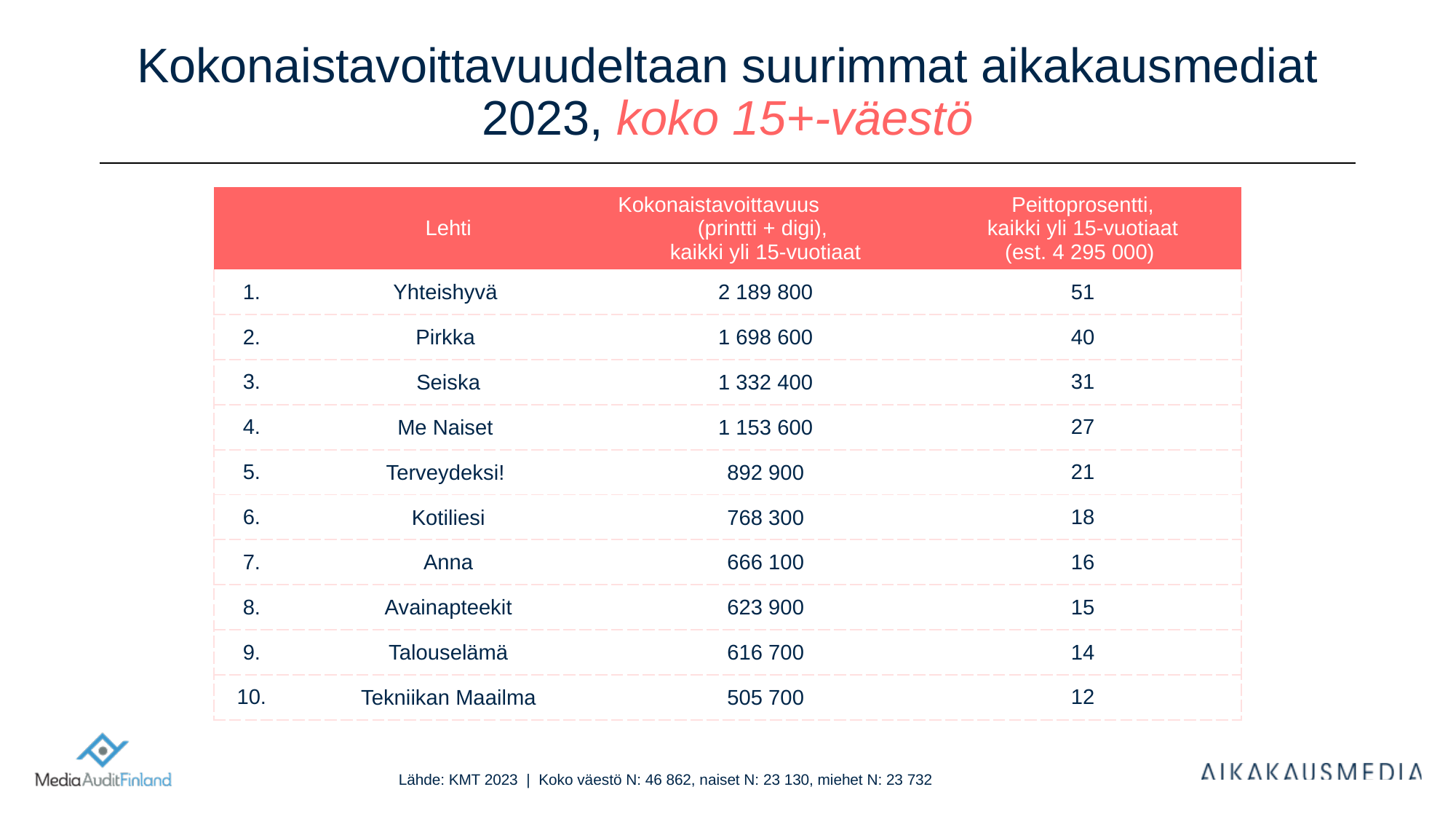

# Kokonaistavoittavuudeltaan suurimmat aikakausmediat 2023, koko 15+-väestö
|  | Lehti | Kokonaistavoittavuus (printti + digi), kaikki yli 15-vuotiaat | Peittoprosentti, kaikki yli 15-vuotiaat (est. 4 295 000) |
| --- | --- | --- | --- |
| 1. | Yhteishyvä | 2 189 800 | 51 |
| 2. | Pirkka | 1 698 600 | 40 |
| 3. | Seiska | 1 332 400 | 31 |
| 4. | Me Naiset | 1 153 600 | 27 |
| 5. | Terveydeksi! | 892 900 | 21 |
| 6. | Kotiliesi | 768 300 | 18 |
| 7. | Anna | 666 100 | 16 |
| 8. | Avainapteekit | 623 900 | 15 |
| 9. | Talouselämä | 616 700 | 14 |
| 10. | Tekniikan Maailma | 505 700 | 12 |